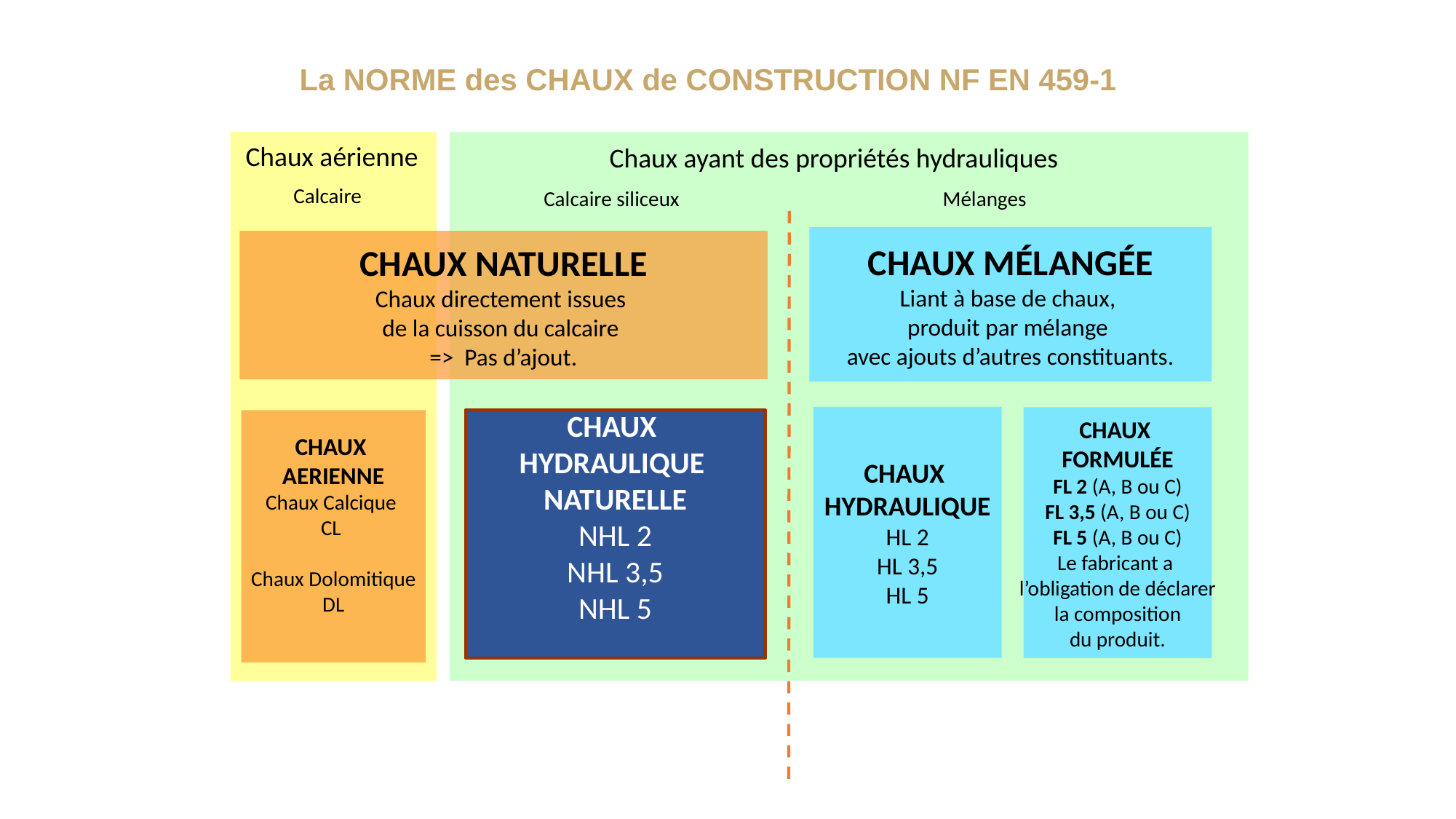

La NORME des CHAUX de CONSTRUCTION NF EN 459-1
Chaux aérienne
Chaux ayant des propriétés hydrauliques

Calcaire
Calcaire siliceux
Mélanges

CHAUX MÉLANGÉE
Liant à base de chaux,
produit par mélange
avec ajouts d’autres constituants.
CHAUX NATURELLE
Chaux directement issues
de la cuisson du calcaire
=>  Pas d’ajout.
CHAUX
HYDRAULIQUE
HL 2
HL 3,5
HL 5
CHAUX
FORMULÉE
FL 2 (A, B ou C)
FL 3,5 (A, B ou C)
FL 5 (A, B ou C)
Le fabricant a
l’obligation de déclarer
 la composition
du produit.
CHAUX
AERIENNE
Chaux Calcique
CL

Chaux Dolomitique
DL

CHAUX
HYDRAULIQUE
NATURELLE
NHL 2
NHL 3,5
NHL 5